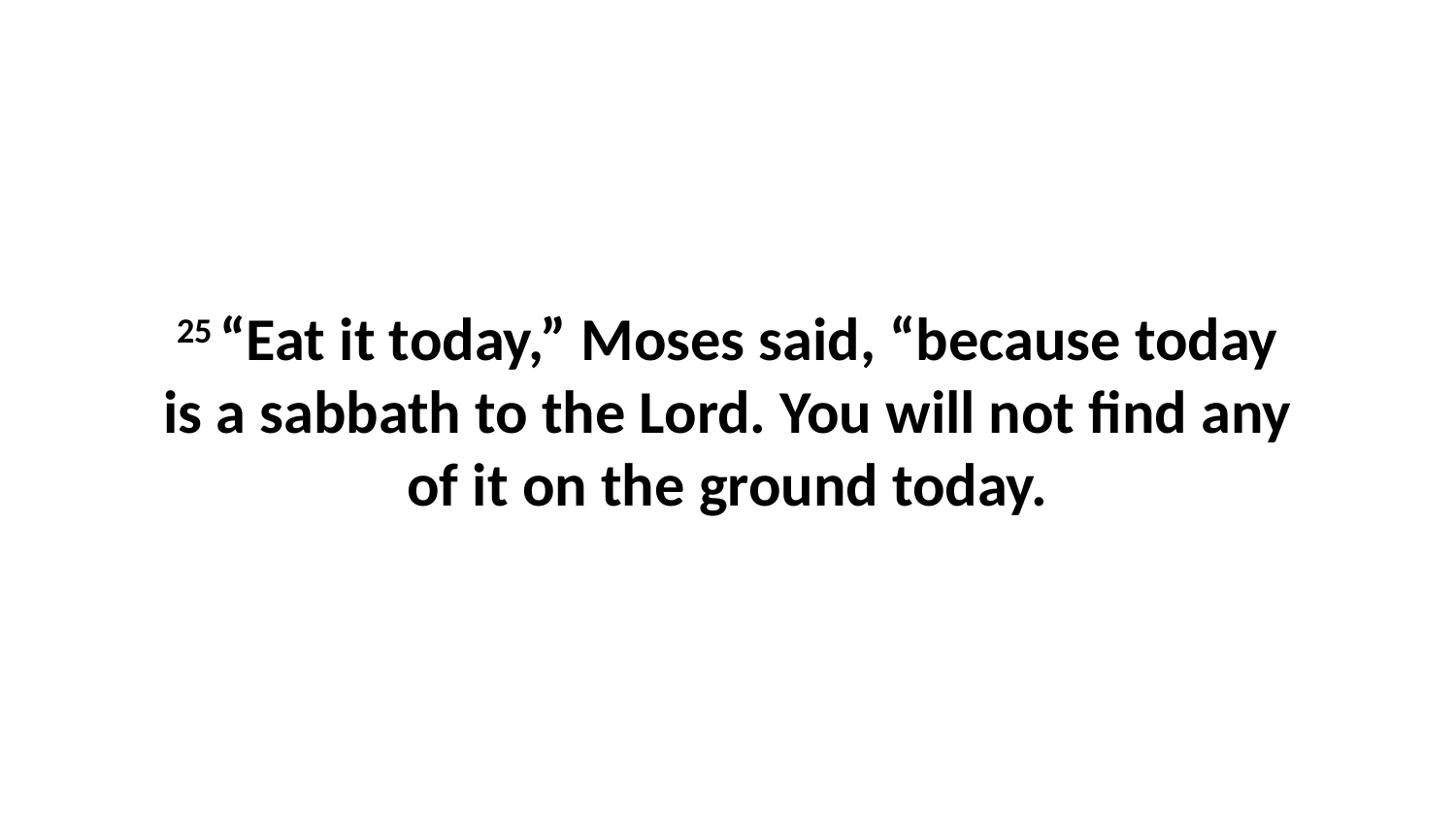

25 “Eat it today,” Moses said, “because today is a sabbath to the Lord. You will not find any of it on the ground today.